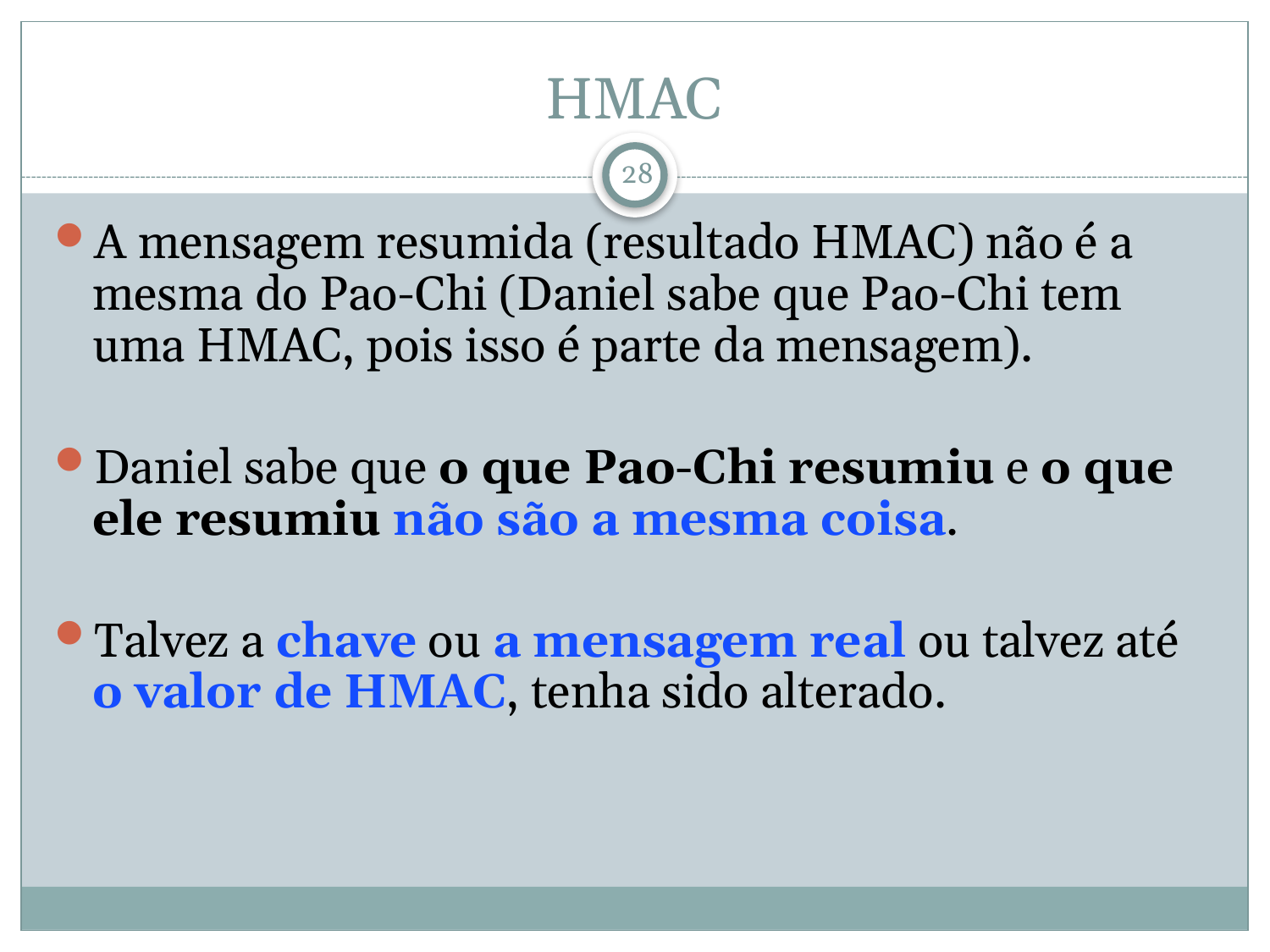

# HMAC
A mensagem resumida (resultado HMAC) não é a mesma do Pao-Chi (Daniel sabe que Pao-Chi tem uma HMAC, pois isso é parte da mensagem).

Daniel sabe que o que Pao-Chi resumiu e o que ele resumiu não são a mesma coisa.

Talvez a chave ou a mensagem real ou talvez até o valor de HMAC, tenha sido alterado.
28